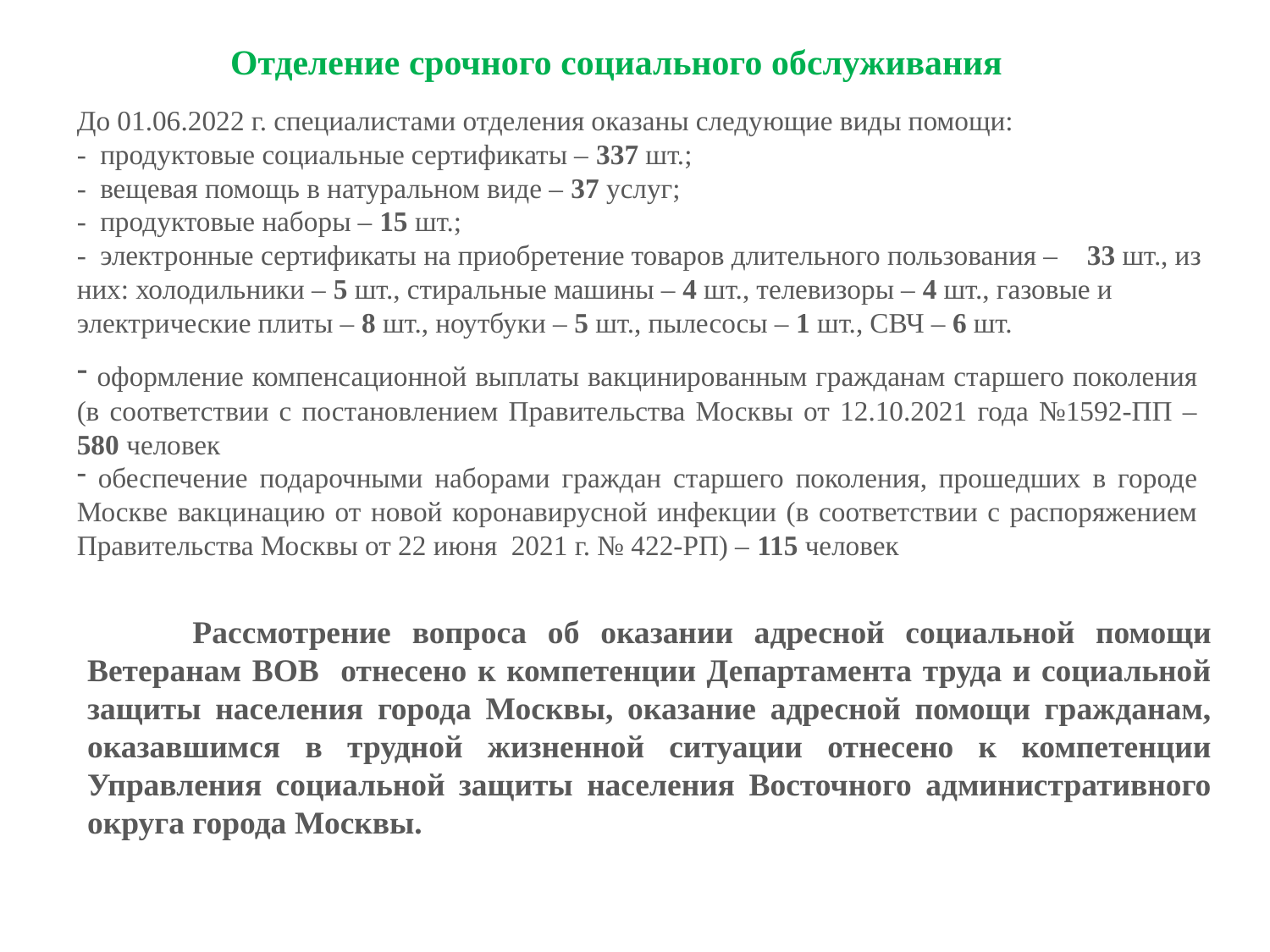

# Отделение срочного социального обслуживания
До 01.06.2022 г. специалистами отделения оказаны следующие виды помощи:
-  продуктовые социальные сертификаты – 337 шт.;
-  вещевая помощь в натуральном виде – 37 услуг;
-  продуктовые наборы – 15 шт.;
-  электронные сертификаты на приобретение товаров длительного пользования –    33 шт., из них: холодильники – 5 шт., стиральные машины – 4 шт., телевизоры – 4 шт., газовые и электрические плиты – 8 шт., ноутбуки – 5 шт., пылесосы – 1 шт., СВЧ – 6 шт.
 оформление компенсационной выплаты вакцинированным гражданам старшего поколения (в соответствии с постановлением Правительства Москвы от 12.10.2021 года №1592-ПП – 580 человек
 обеспечение подарочными наборами граждан старшего поколения, прошедших в городе Москве вакцинацию от новой коронавирусной инфекции (в соответствии с распоряжением Правительства Москвы от 22 июня  2021 г. № 422-РП) – 115 человек

     Рассмотрение вопроса об оказании адресной социальной помощи Ветеранам ВОВ  отнесено к компетенции Департамента труда и социальной защиты населения города Москвы, оказание адресной помощи гражданам, оказавшимся в трудной жизненной ситуации отнесено к компетенции Управления социальной защиты населения Восточного административного округа города Москвы.